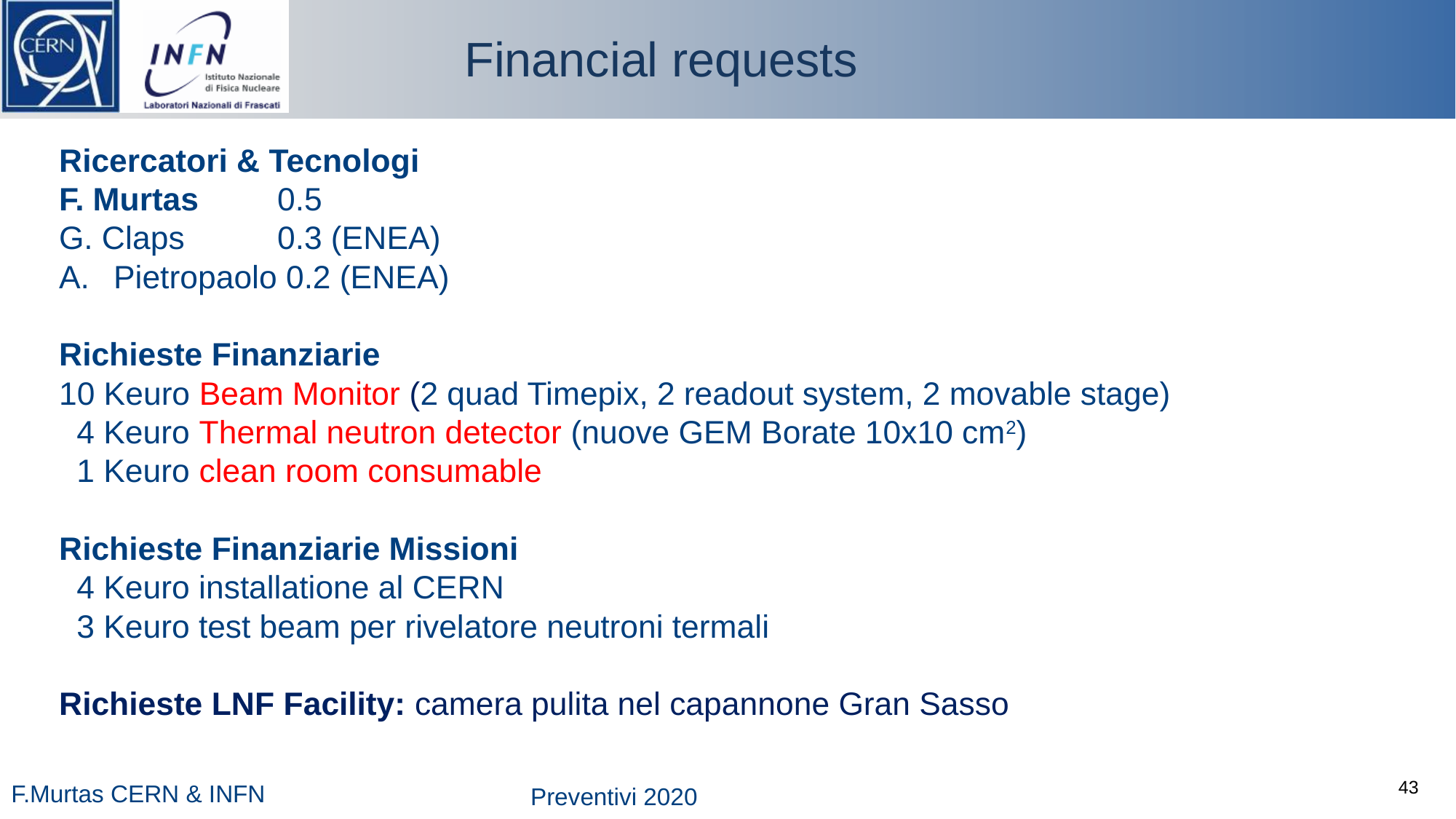

# Financial requests
Ricercatori & Tecnologi
F. Murtas 	0.5
G. Claps       	0.3 (ENEA)
Pietropaolo 0.2 (ENEA)

Richieste Finanziarie
10 Keuro Beam Monitor (2 quad Timepix, 2 readout system, 2 movable stage)
  4 Keuro Thermal neutron detector (nuove GEM Borate 10x10 cm2)
  1 Keuro clean room consumable

Richieste Finanziarie Missioni
  4 Keuro installatione al CERN
  3 Keuro test beam per rivelatore neutroni termali

Richieste LNF Facility: camera pulita nel capannone Gran Sasso